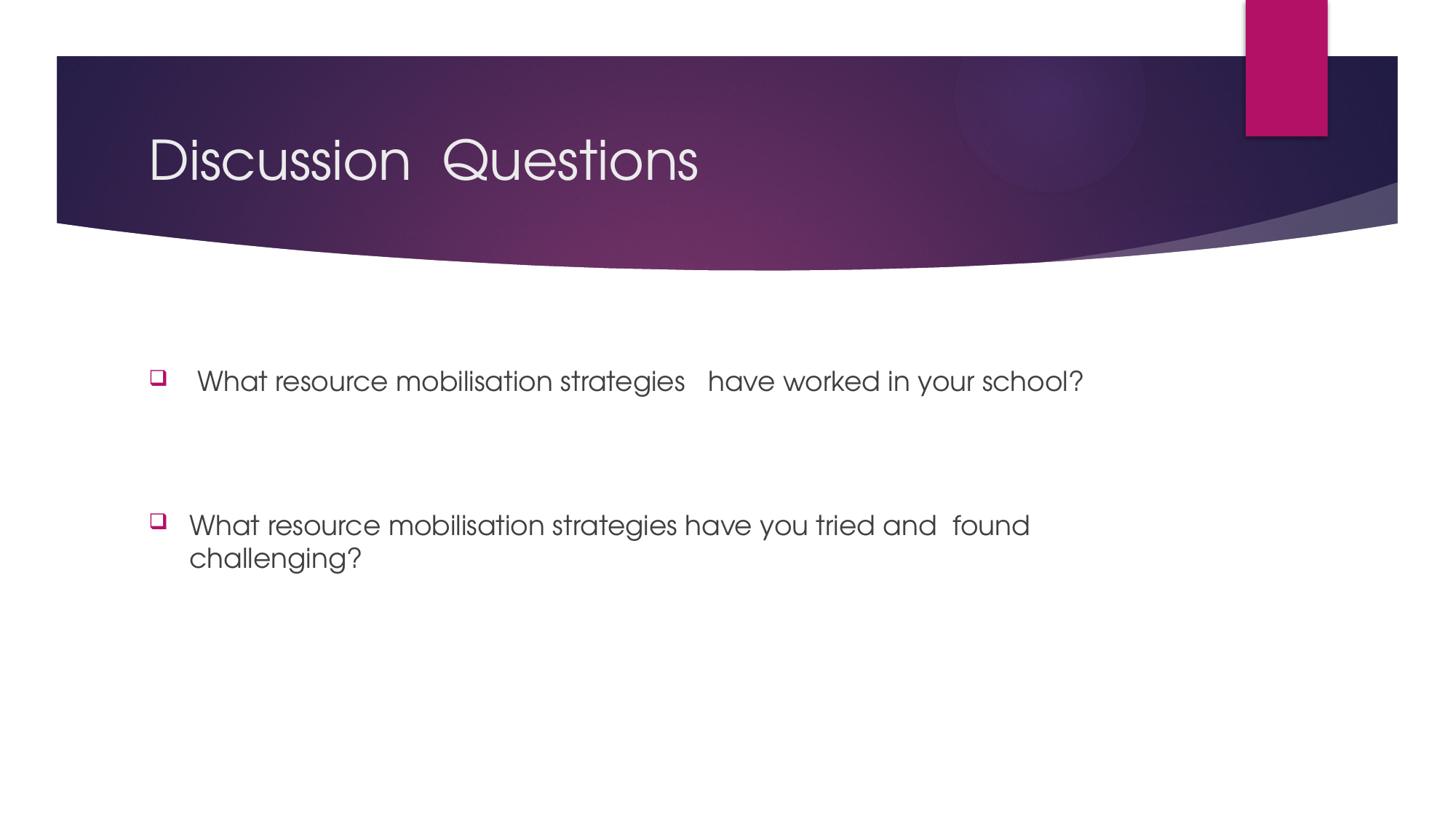

# Discussion  Questions

 What resource mobilisation strategies   have worked in your school?

What resource mobilisation strategies have you tried and  found challenging?